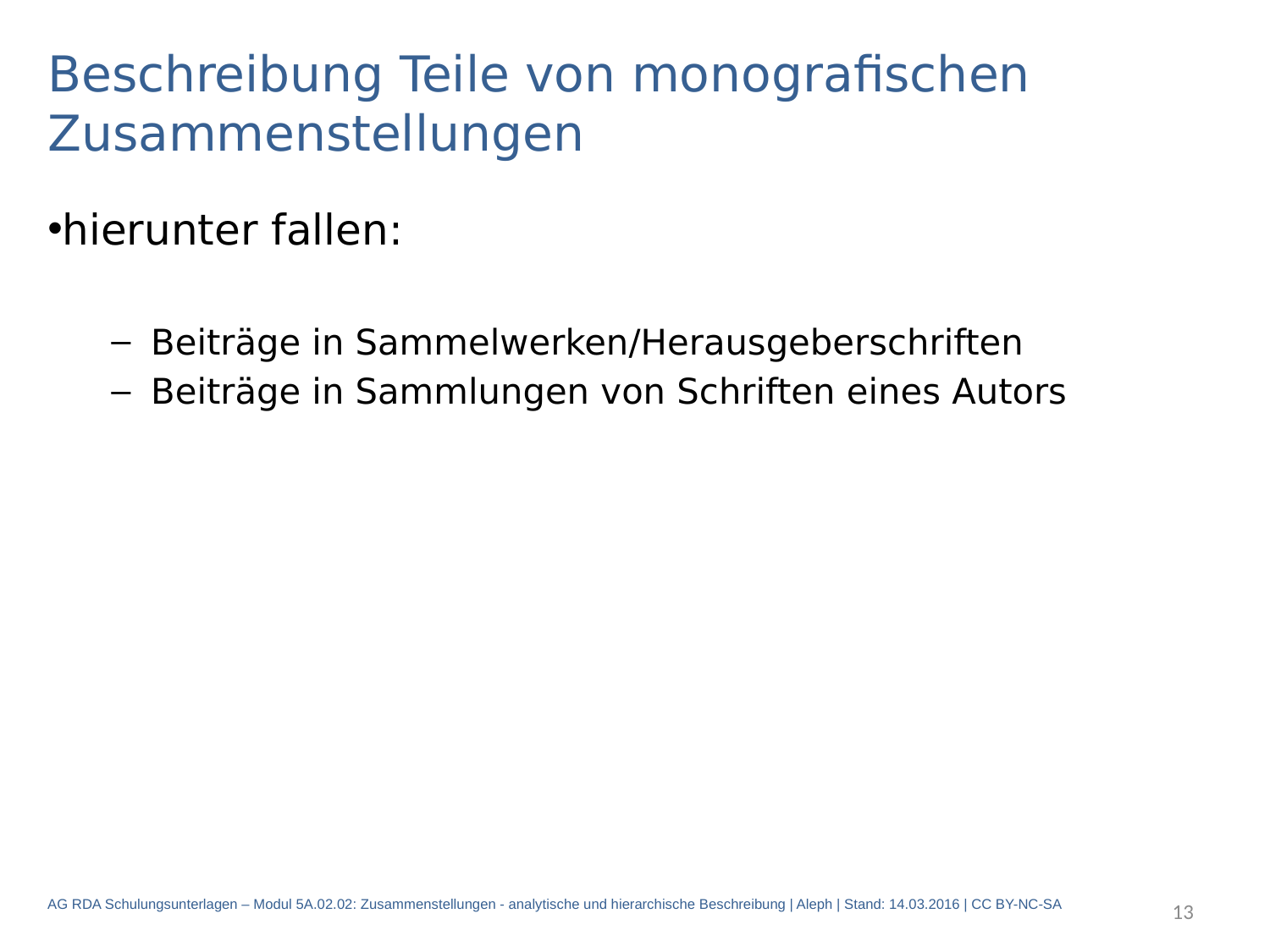

# Beschreibung Teile von monografischen Zusammenstellungen
hierunter fallen:

Beiträge in Sammelwerken/Herausgeberschriften
Beiträge in Sammlungen von Schriften eines Autors

13